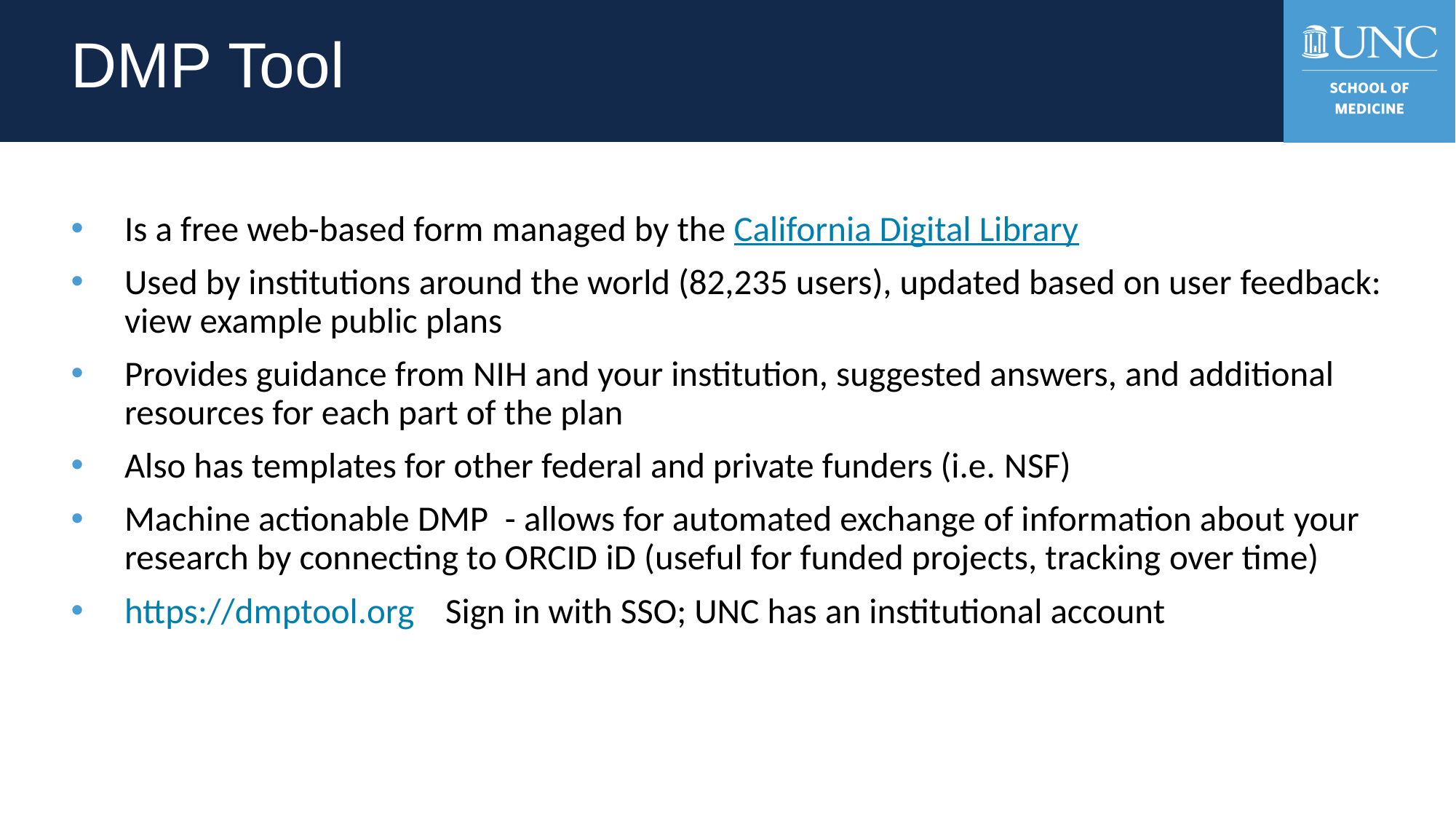

# DMP Tool
Is a free web-based form managed by the California Digital Library ​
Used by institutions around the world (82,235 users), updated based on user feedback: view example public plans​
Provides guidance from NIH and your institution, suggested answers, and additional resources for each part of the plan​
Also has templates for other federal and private funders (i.e. NSF)​
Machine actionable DMP  - allows for automated exchange of information about your research by connecting to ORCID iD (useful for funded projects, tracking over time)
https://dmptool.org	Sign in with SSO; UNC has an institutional account